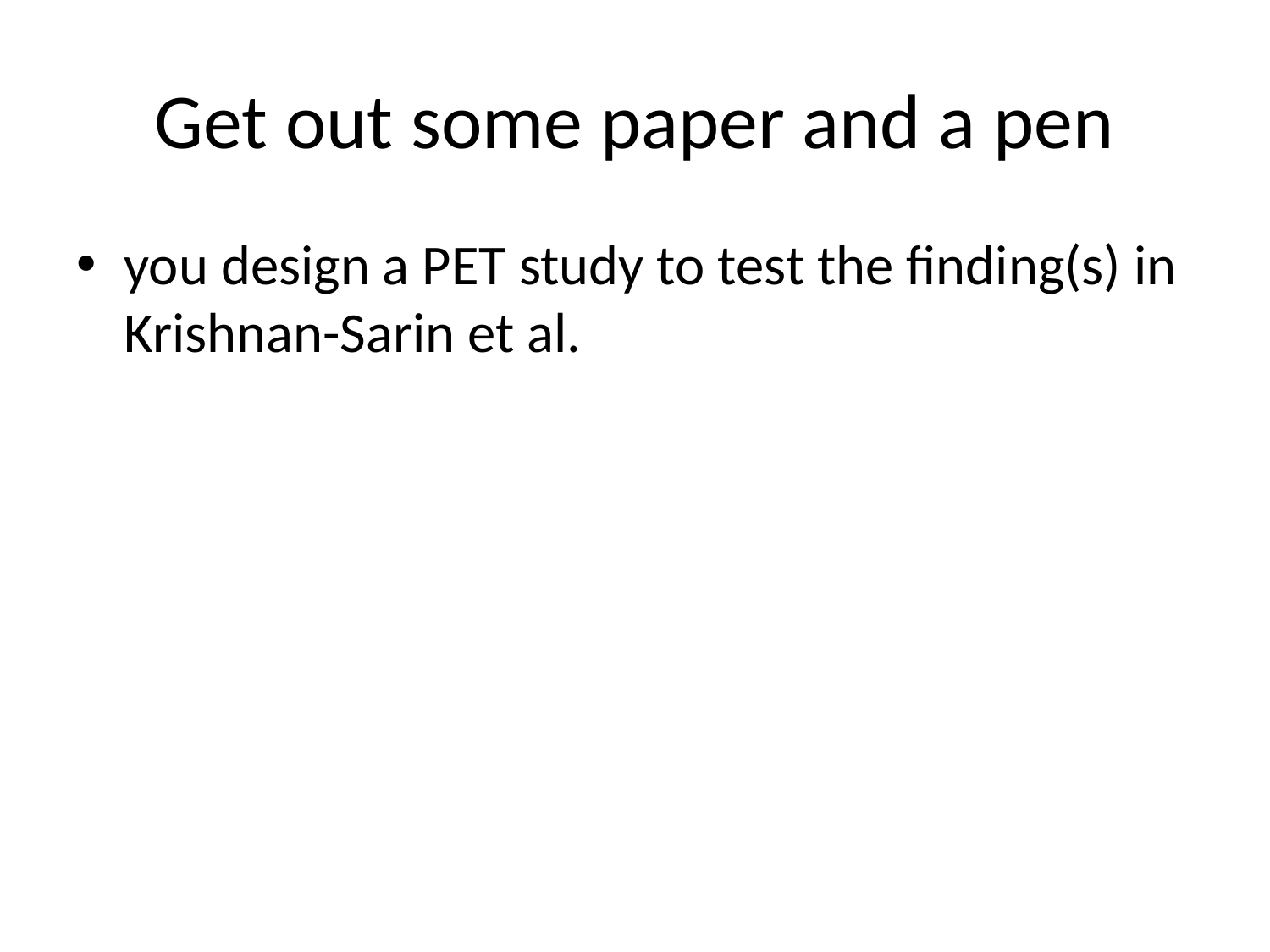

# Get out some paper and a pen
you design a PET study to test the finding(s) in Krishnan-Sarin et al.